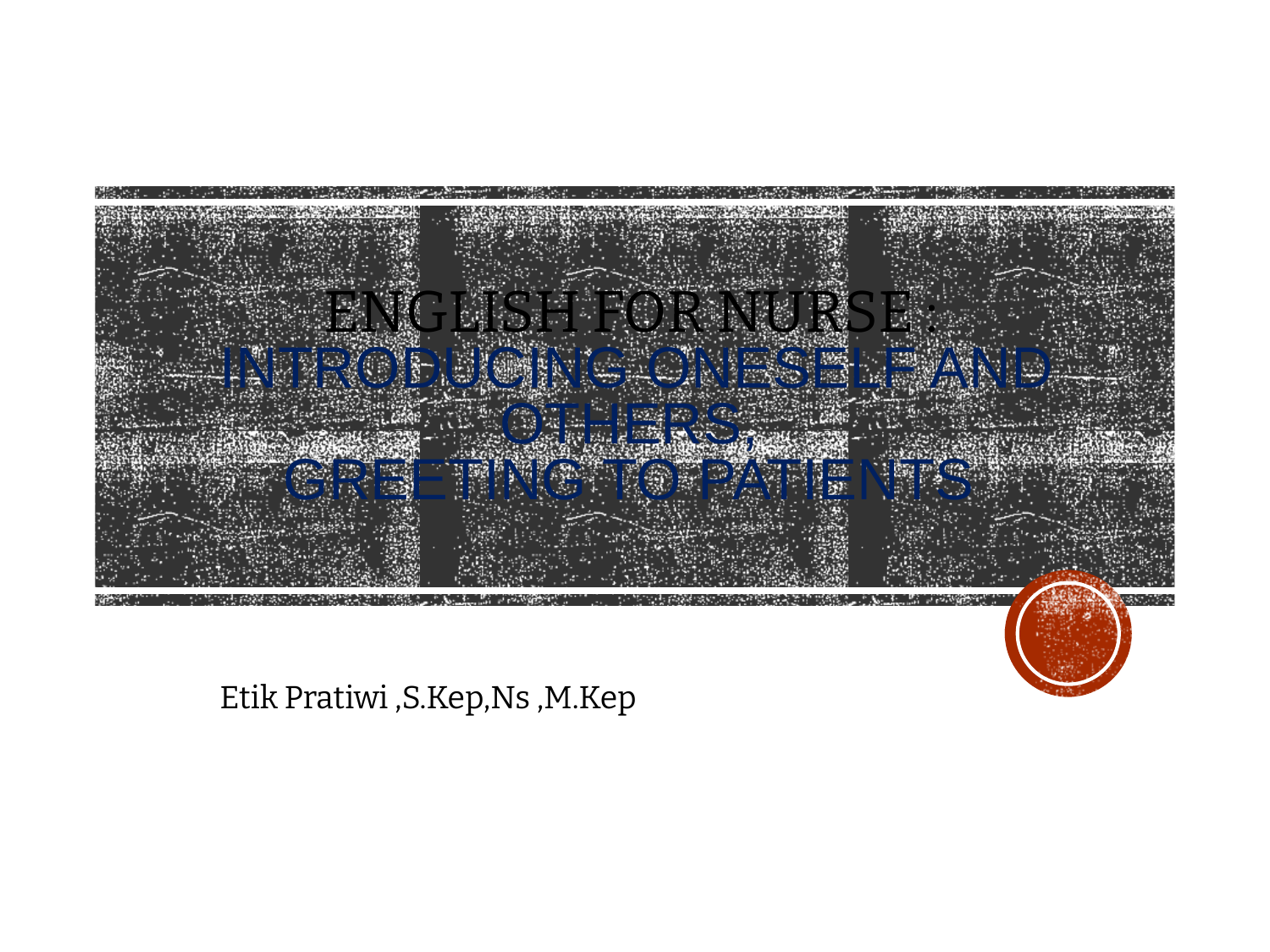

# English for nurse : Introducing oneself and others, Greeting to patients
Etik Pratiwi ,S.Kep,Ns ,M.Kep